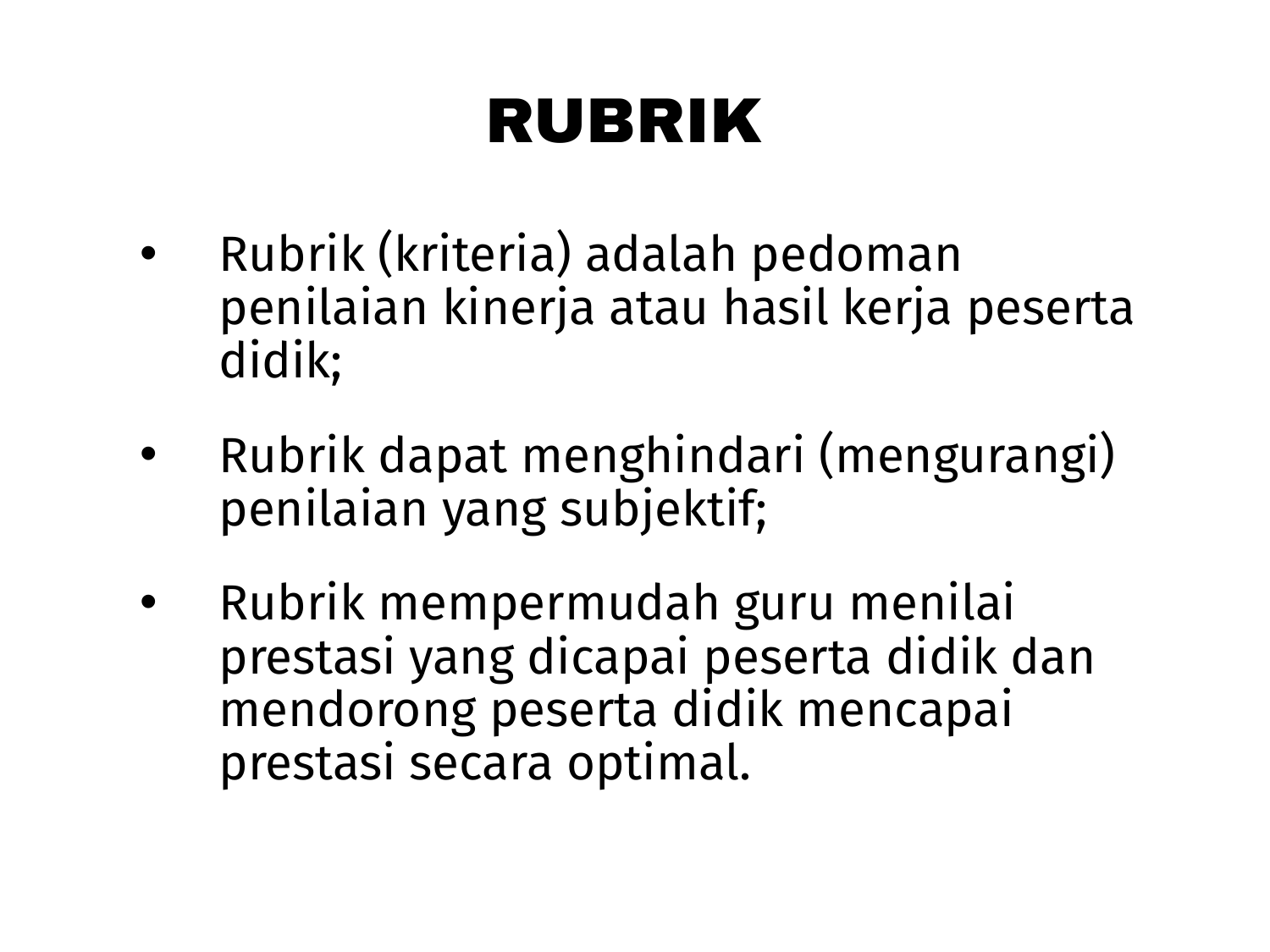

# RUBRIK
Rubrik (kriteria) adalah pedoman penilaian kinerja atau hasil kerja peserta didik;

Rubrik dapat menghindari (mengurangi) penilaian yang subjektif;

Rubrik mempermudah guru menilai prestasi yang dicapai peserta didik dan mendorong peserta didik mencapai prestasi secara optimal.